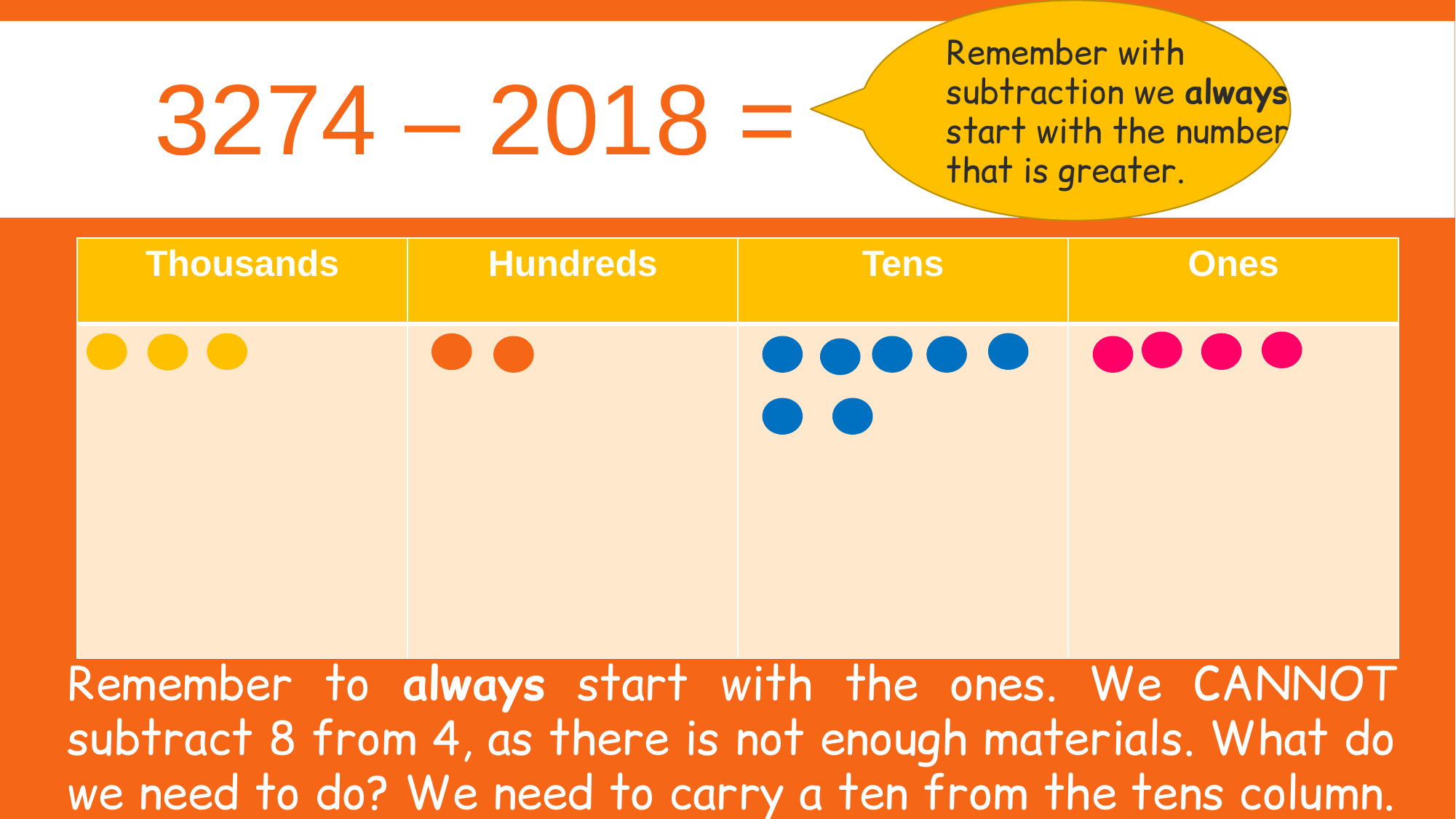

Remember with subtraction we always start with the number that is greater.
# 3274 – 2018 =
| Thousands | Hundreds | Tens | Ones |
| --- | --- | --- | --- |
|  |  |  |  |

Remember to always start with the ones. We CANNOT subtract 8 from 4, as there is not enough materials. What do we need to do? We need to carry a ten from the tens column.